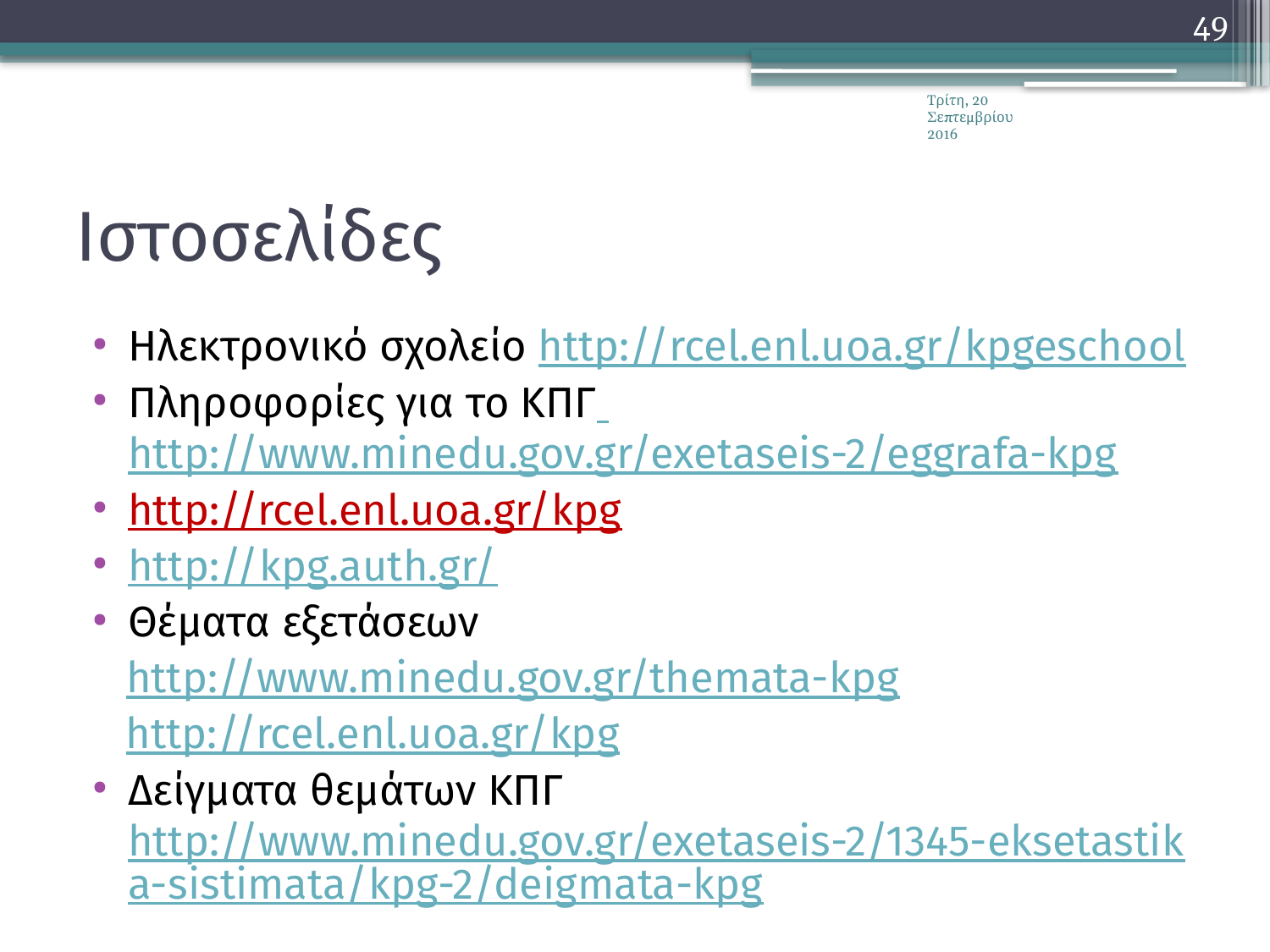

49
Τρίτη, 20 Σεπτεμβρίου 2016
# Ιστοσελίδες
Ηλεκτρονικό σχολείο http://rcel.enl.uoa.gr/kpgeschool
Πληροφορίες για το ΚΠΓ http://www.minedu.gov.gr/exetaseis-2/eggrafa-kpg
http://rcel.enl.uoa.gr/kpg
http://kpg.auth.gr/
Θέματα εξετάσεων
http://www.minedu.gov.gr/themata-kpg
   http://rcel.enl.uoa.gr/kpg
Δείγματα θεμάτων ΚΠΓ http://www.minedu.gov.gr/exetaseis-2/1345-eksetastika-sistimata/kpg-2/deigmata-kpg